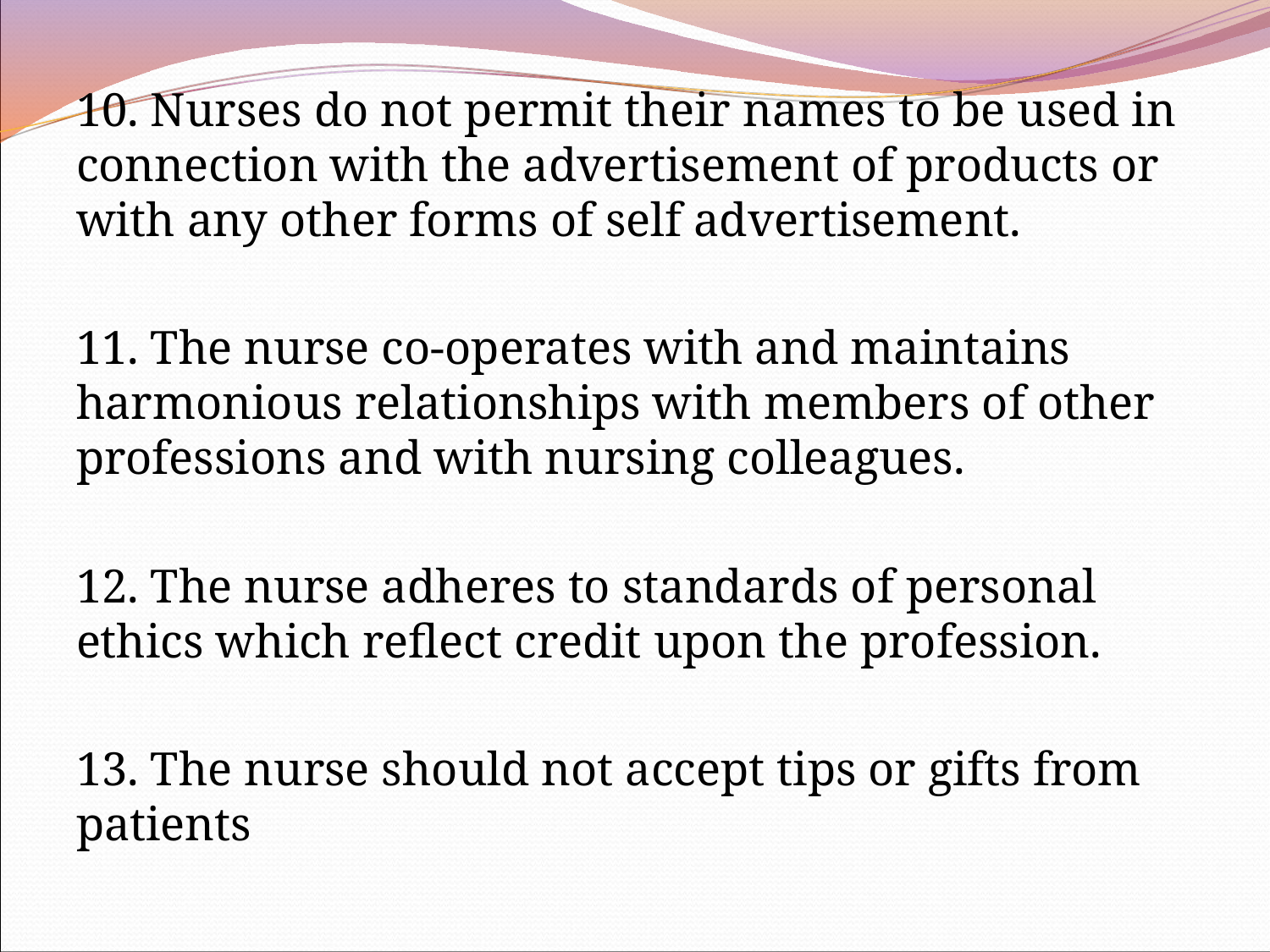

10. Nurses do not permit their names to be used in connection with the advertisement of products or with any other forms of self advertisement.

11. The nurse co-operates with and maintains harmonious relationships with members of other professions and with nursing colleagues.

12. The nurse adheres to standards of personal ethics which reflect credit upon the profession.

13. The nurse should not accept tips or gifts from patients